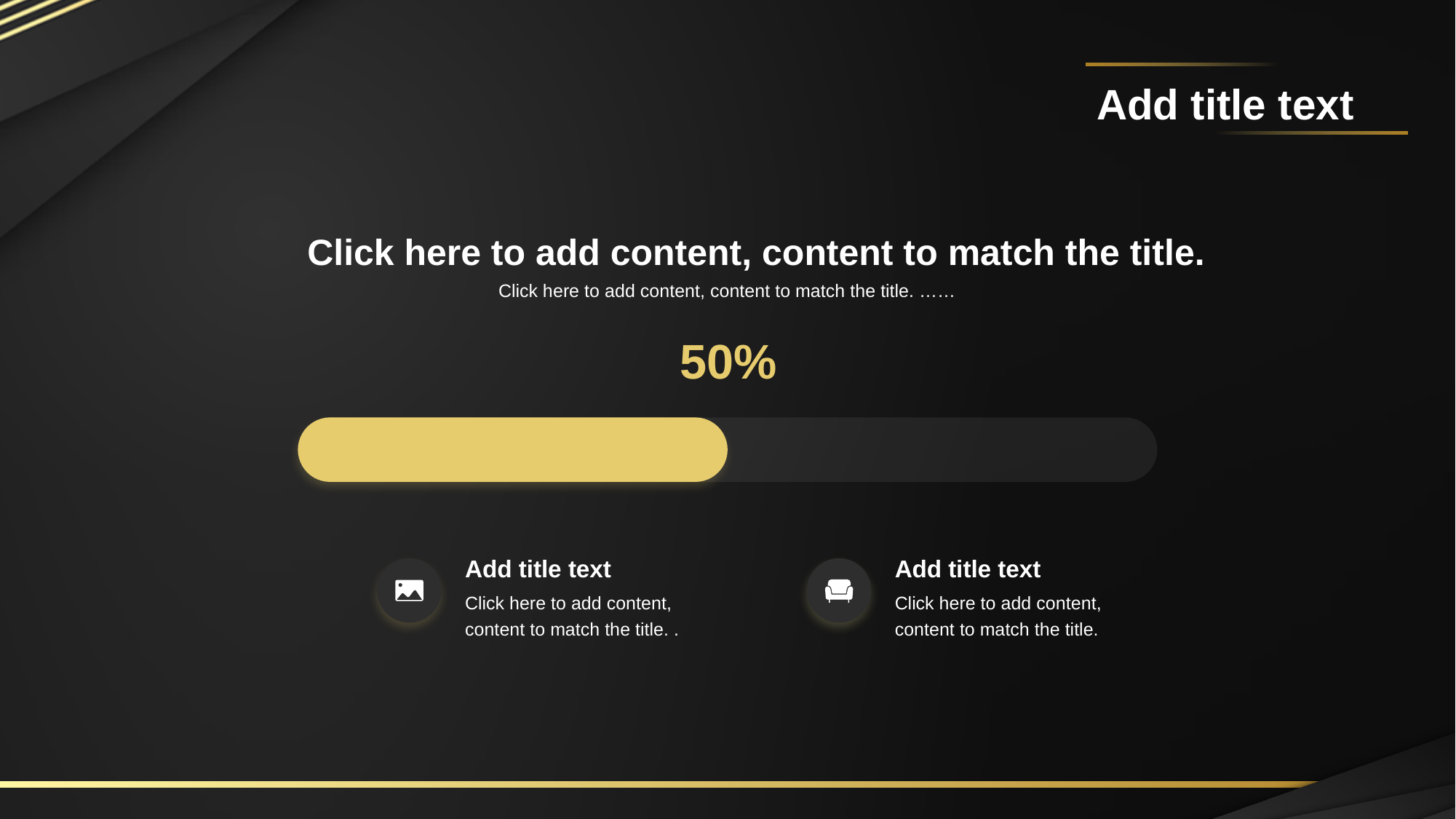

Add title text

Click here to add content, content to match the title.
Click here to add content, content to match the title. ……
50%

Add title text
Click here to add content, content to match the title. .

Add title text
Click here to add content, content to match the title.